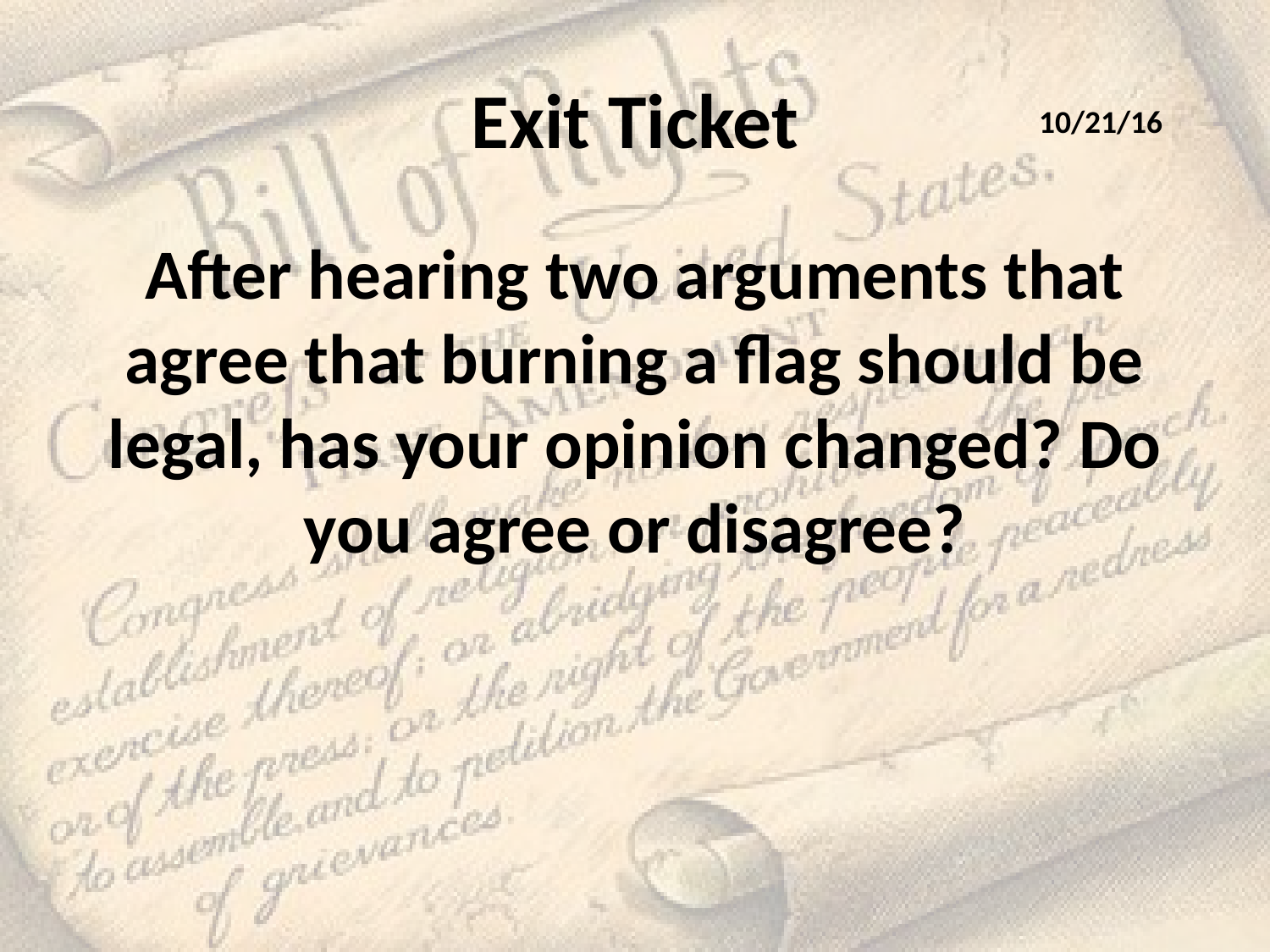

# Exit Ticket
10/21/16
After hearing two arguments that agree that burning a flag should be legal, has your opinion changed? Do you agree or disagree?